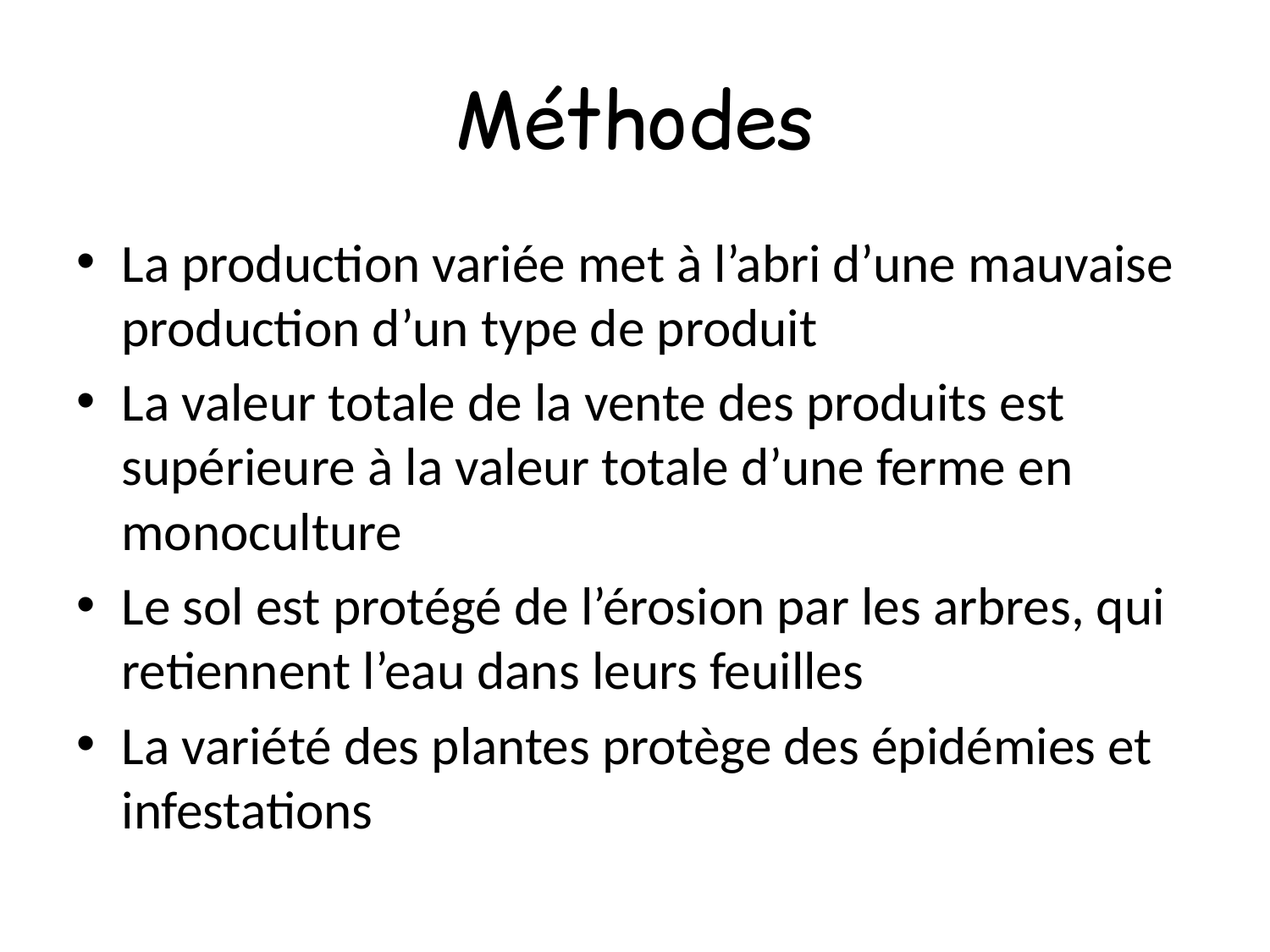

# Méthodes
La production variée met à l’abri d’une mauvaise production d’un type de produit
La valeur totale de la vente des produits est supérieure à la valeur totale d’une ferme en monoculture
Le sol est protégé de l’érosion par les arbres, qui retiennent l’eau dans leurs feuilles
La variété des plantes protège des épidémies et infestations